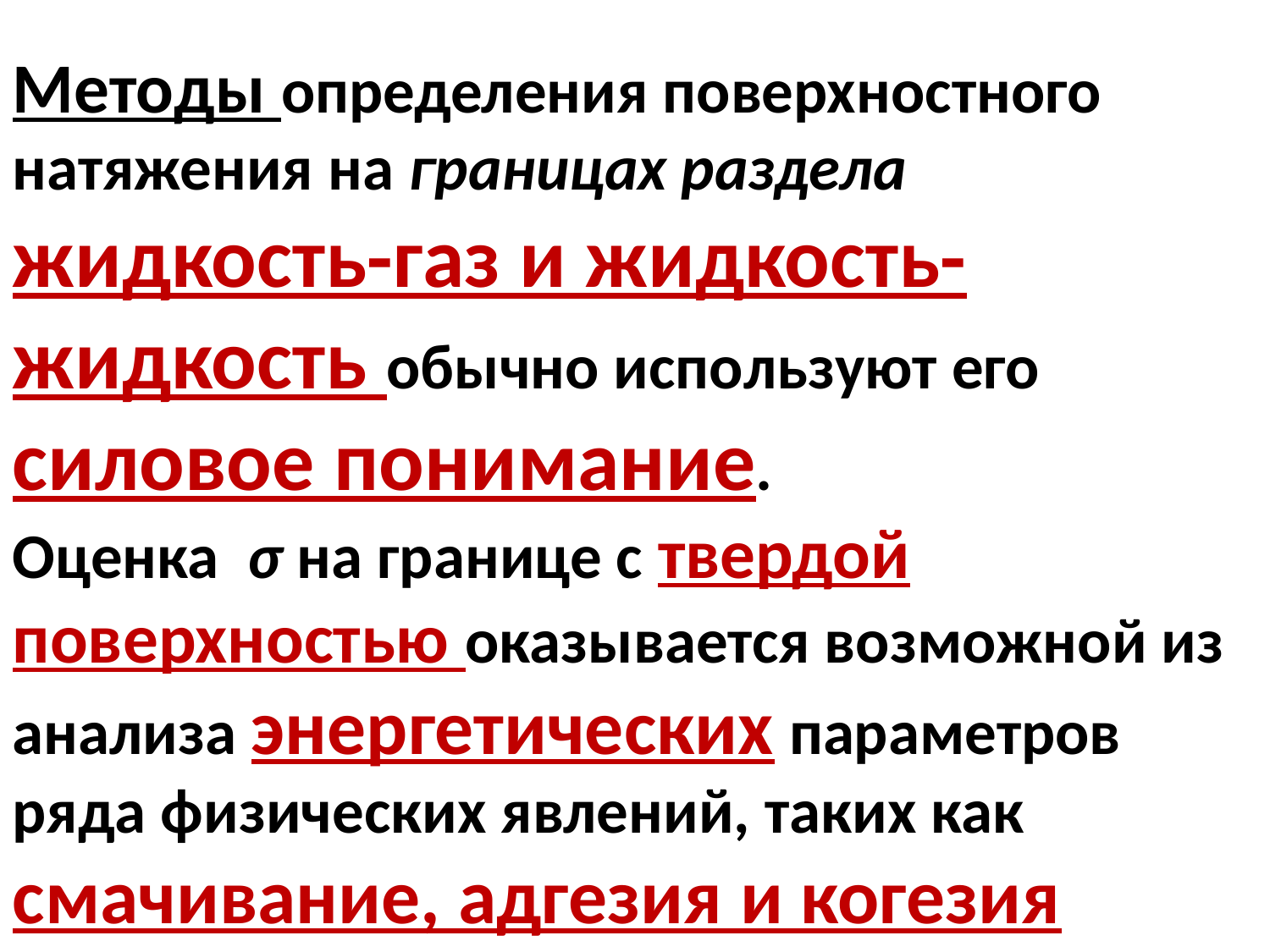

Методы определения поверхностного натяжения на границах раздела жидкость-газ и жидкость-жидкость обычно используют его силовое понимание.
Оценка  σ на границе с твердой поверхностью оказывается возможной из анализа энергетических параметров ряда физических явлений, таких как смачивание, адгезия и когезия